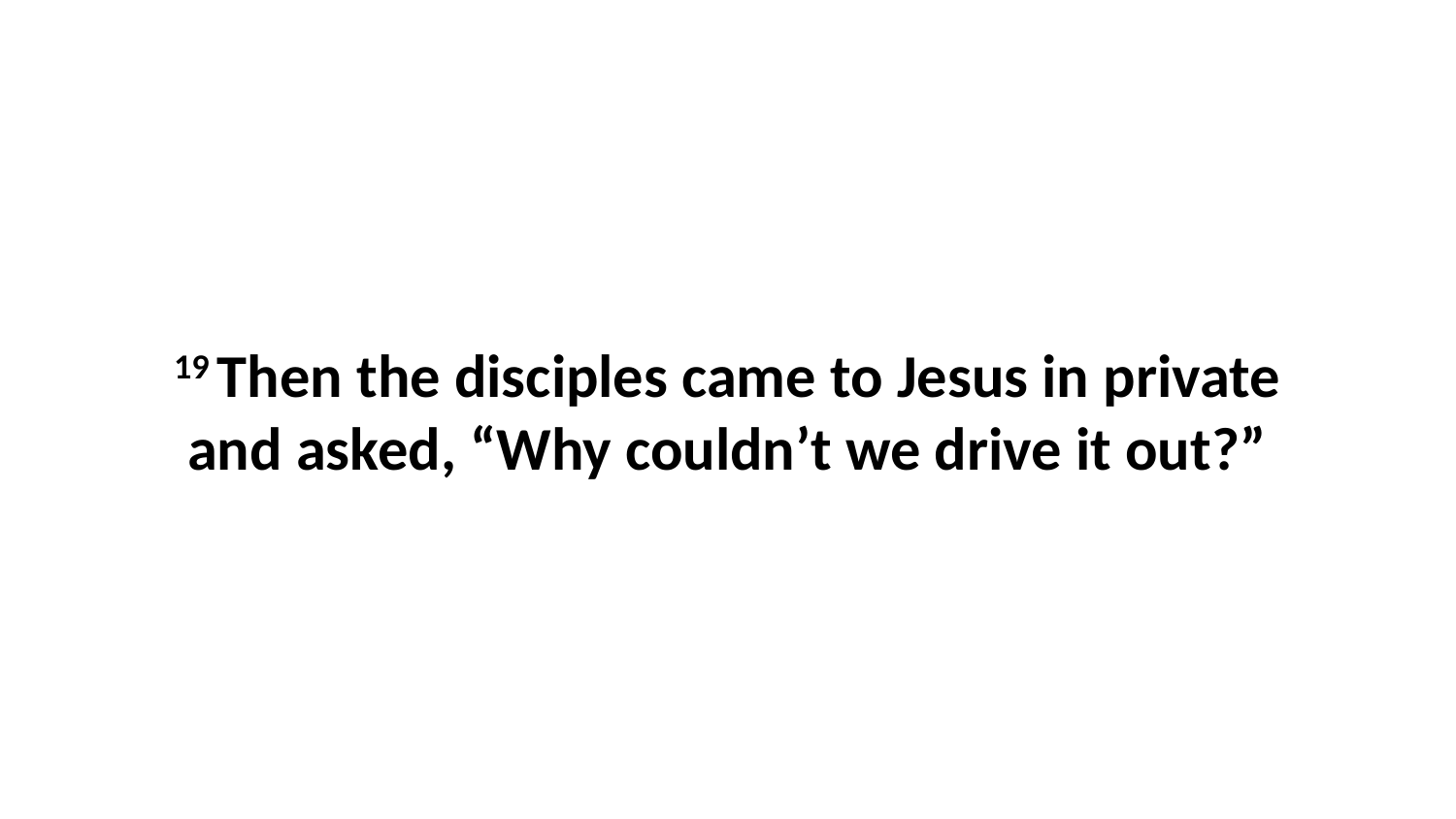

19 Then the disciples came to Jesus in private and asked, “Why couldn’t we drive it out?”